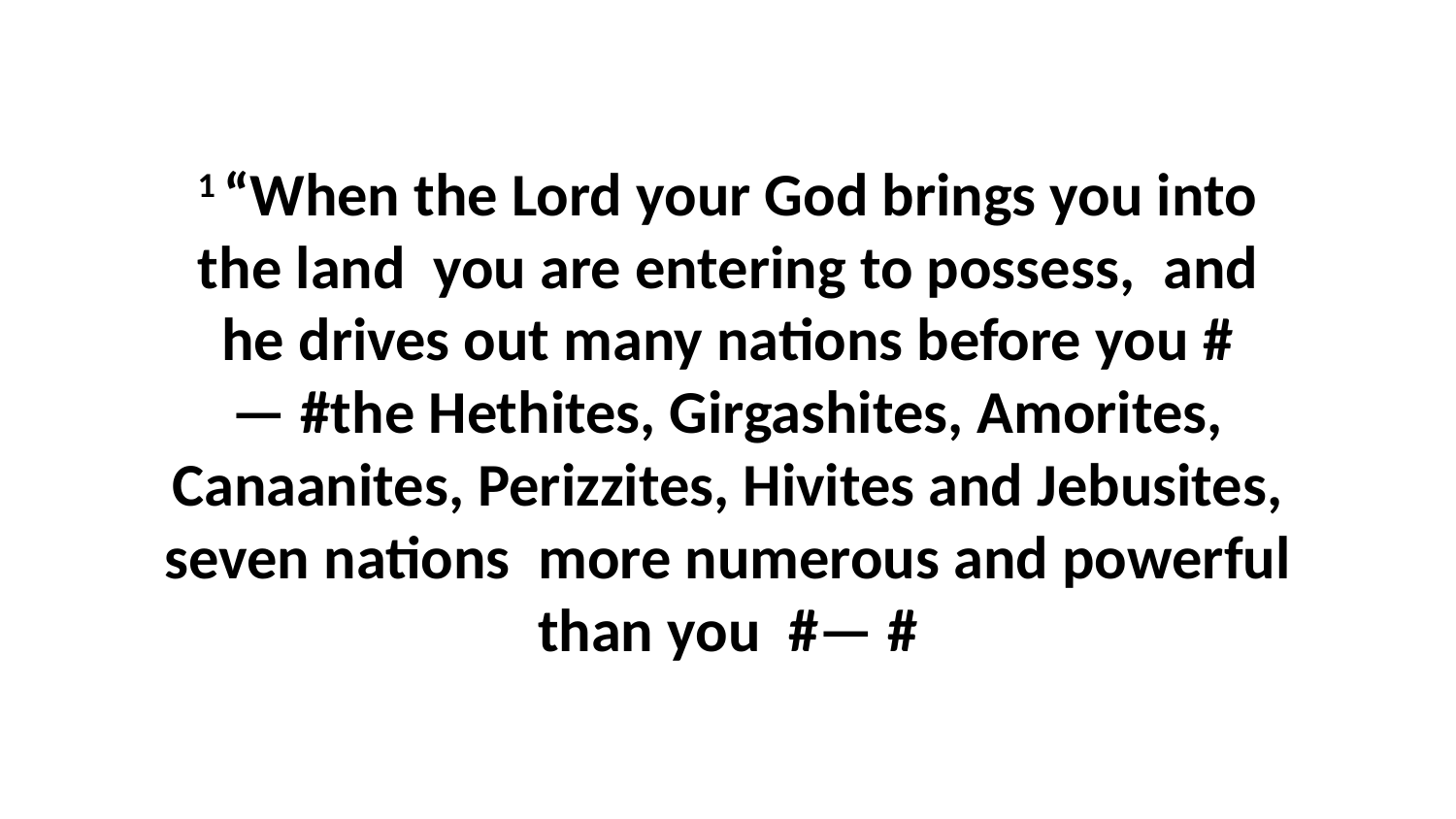

1 “When the Lord your God brings you into the land  you are entering to possess,  and he drives out many nations before you #— #the Hethites, Girgashites, Amorites, Canaanites, Perizzites, Hivites and Jebusites, seven nations  more numerous and powerful than you  #— #